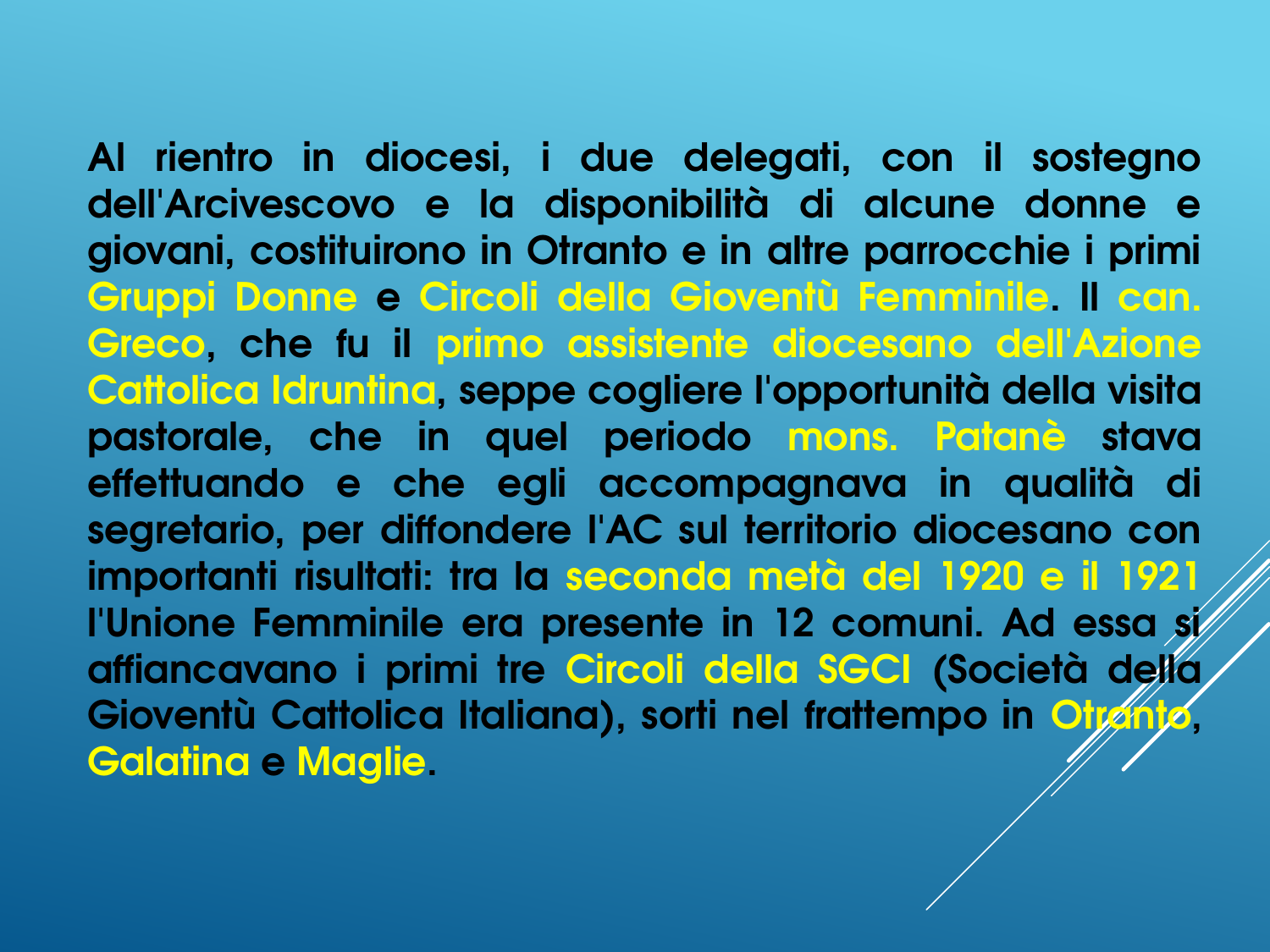

Al rientro in diocesi, i due delegati, con il sostegno dell'Arcivescovo e la disponibilità di alcune donne e giovani, costituirono in Otranto e in altre parrocchie i primi Gruppi Donne e Circoli della Gioventù Femminile. Il can. Greco, che fu il primo assistente diocesano dell'Azione Cattolica Idruntina, seppe cogliere l'opportunità della visita pastorale, che in quel periodo mons. Patanè stava effettuando e che egli accompagnava in qualità di segretario, per diffondere l'AC sul territorio diocesano con importanti risultati: tra la seconda metà del 1920 e il 1921 l'Unione Femminile era presente in 12 comuni. Ad essa si affiancavano i primi tre Circoli della SGCI (Società della Gioventù Cattolica Italiana), sorti nel frattempo in Otranto, Galatina e Maglie.